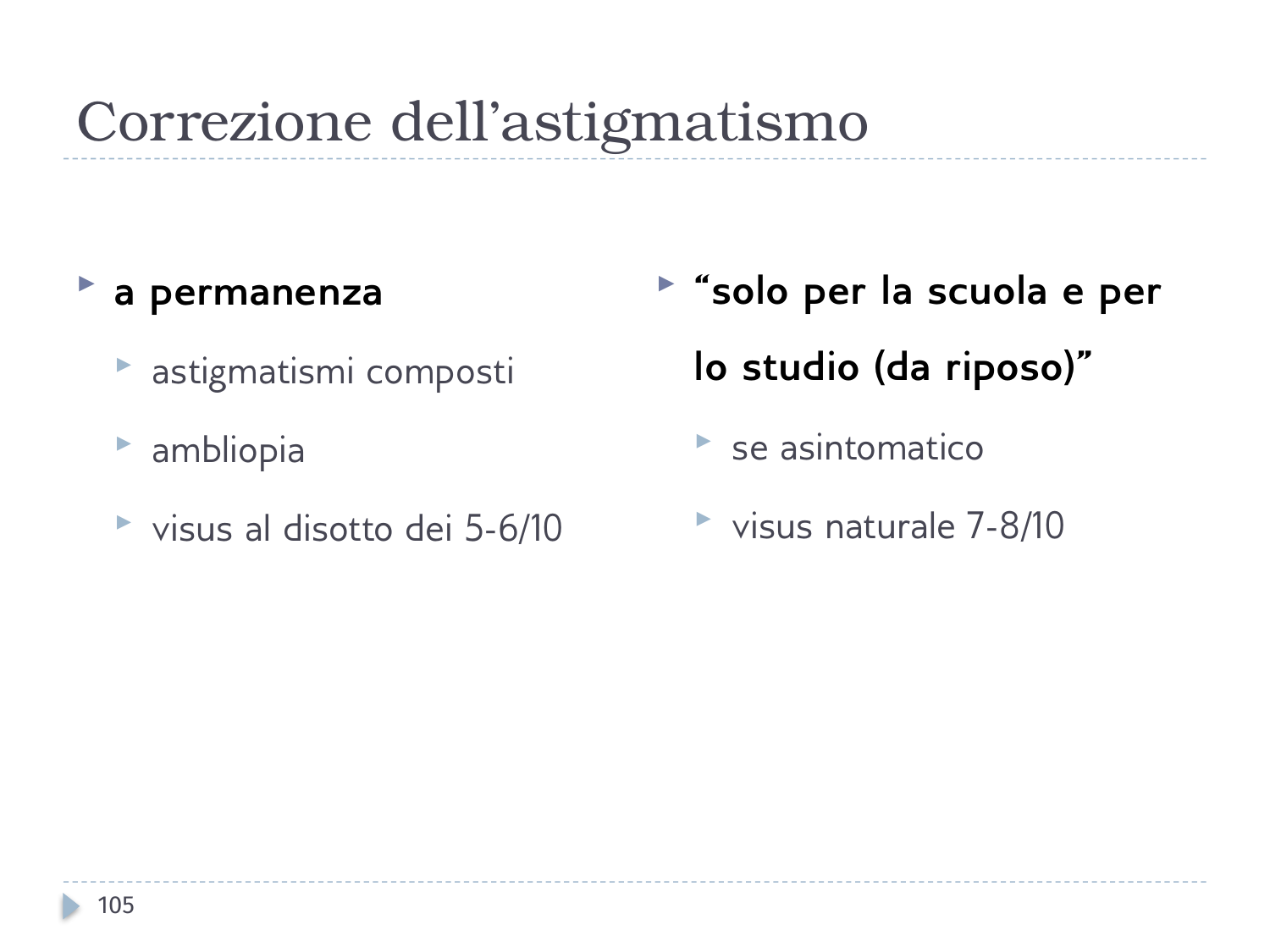

# Correzione dell’astigmatismo

“solo per la scuola e per lo studio (da riposo)”
se asintomatico
visus naturale 7-8/10

a permanenza
astigmatismi composti
ambliopia
visus al disotto dei 5-6/10

105